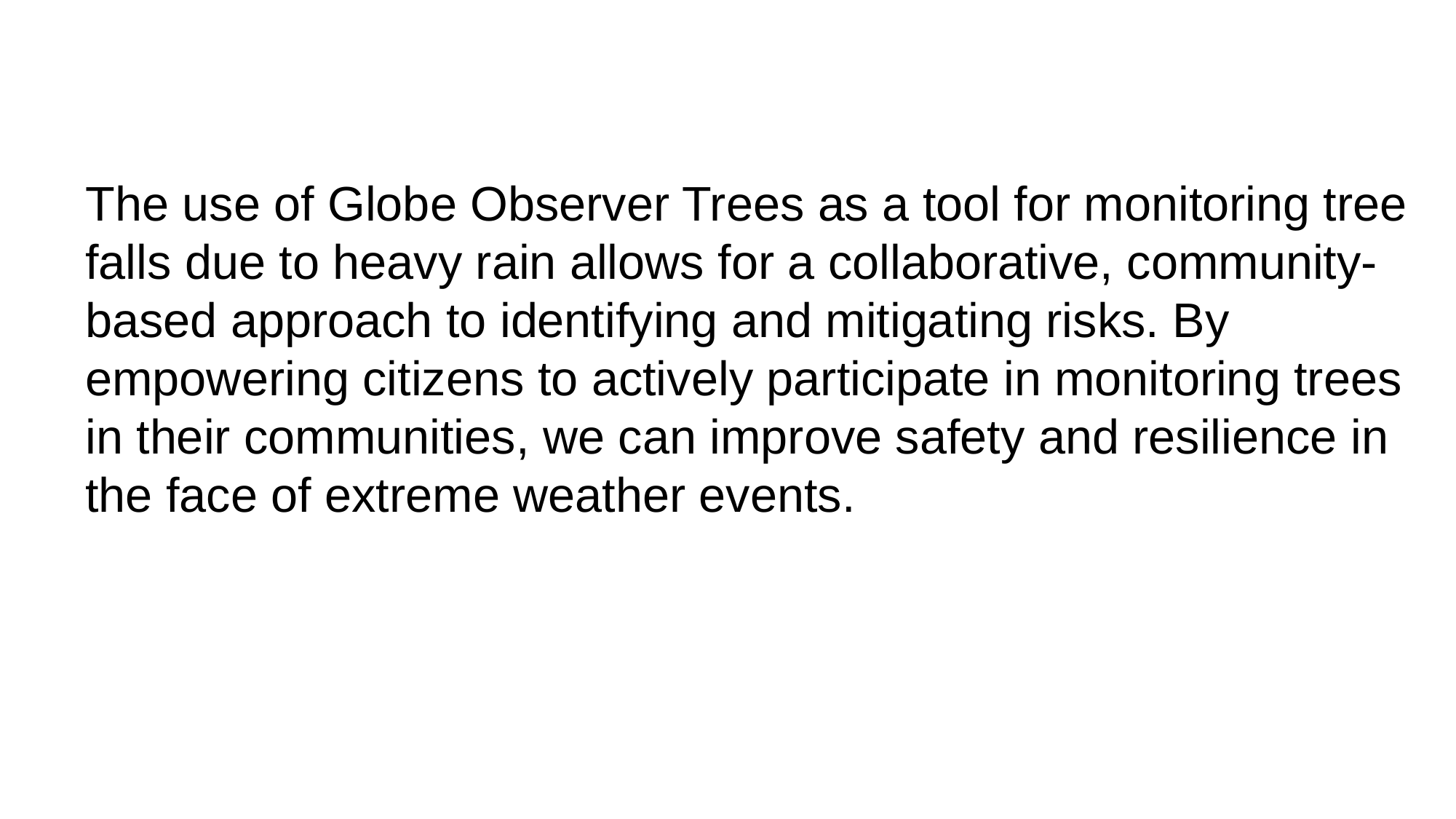

The use of Globe Observer Trees as a tool for monitoring tree falls due to heavy rain allows for a collaborative, community-based approach to identifying and mitigating risks. By empowering citizens to actively participate in monitoring trees in their communities, we can improve safety and resilience in the face of extreme weather events.